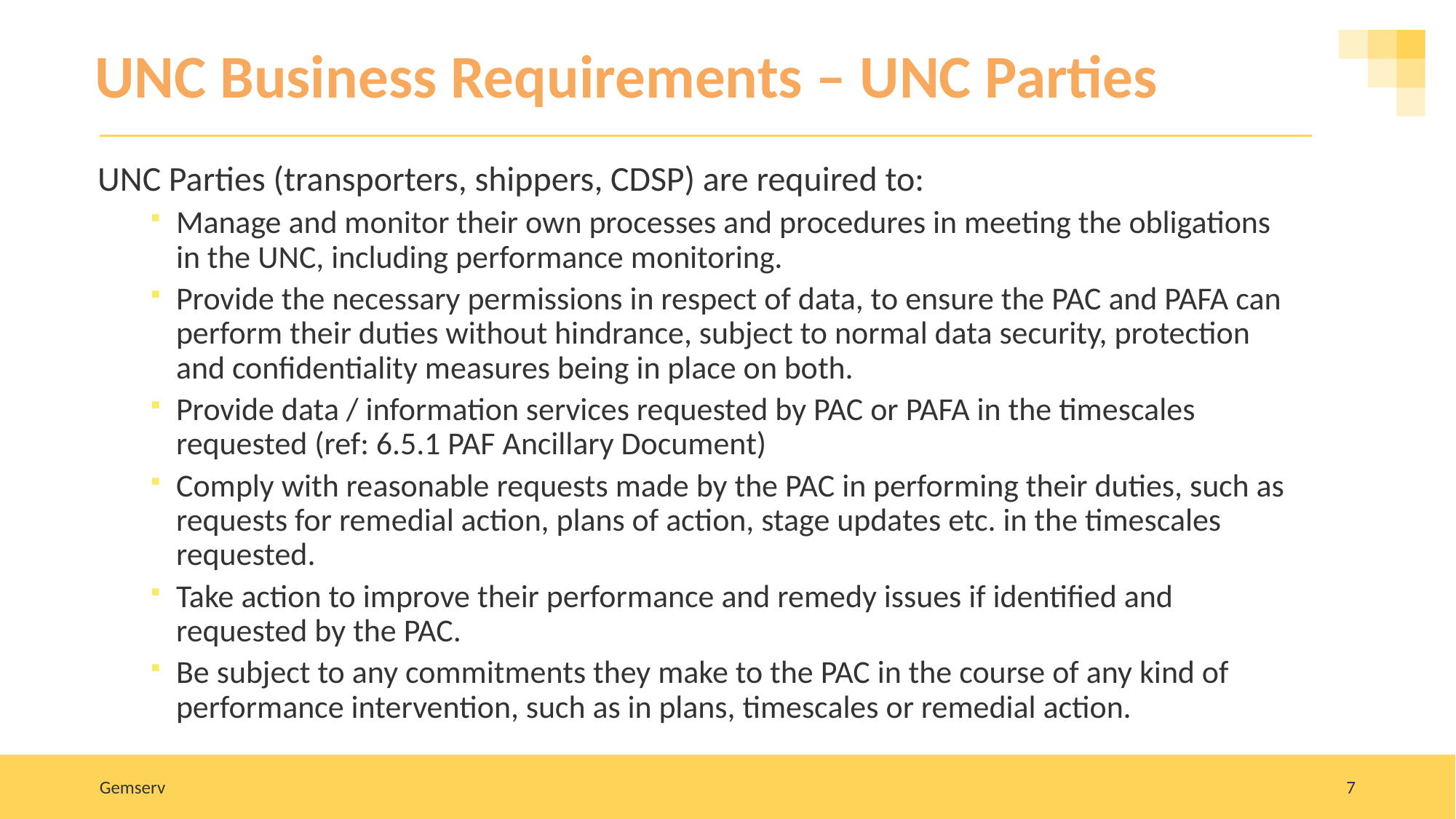

# UNC Business Requirements – UNC Parties
UNC Parties (transporters, shippers, CDSP) are required to:
Manage and monitor their own processes and procedures in meeting the obligations in the UNC, including performance monitoring.
Provide the necessary permissions in respect of data, to ensure the PAC and PAFA can perform their duties without hindrance, subject to normal data security, protection and confidentiality measures being in place on both.
Provide data / information services requested by PAC or PAFA in the timescales requested (ref: 6.5.1 PAF Ancillary Document)
Comply with reasonable requests made by the PAC in performing their duties, such as requests for remedial action, plans of action, stage updates etc. in the timescales requested.
Take action to improve their performance and remedy issues if identified and requested by the PAC.
Be subject to any commitments they make to the PAC in the course of any kind of performance intervention, such as in plans, timescales or remedial action.

Gemserv
7